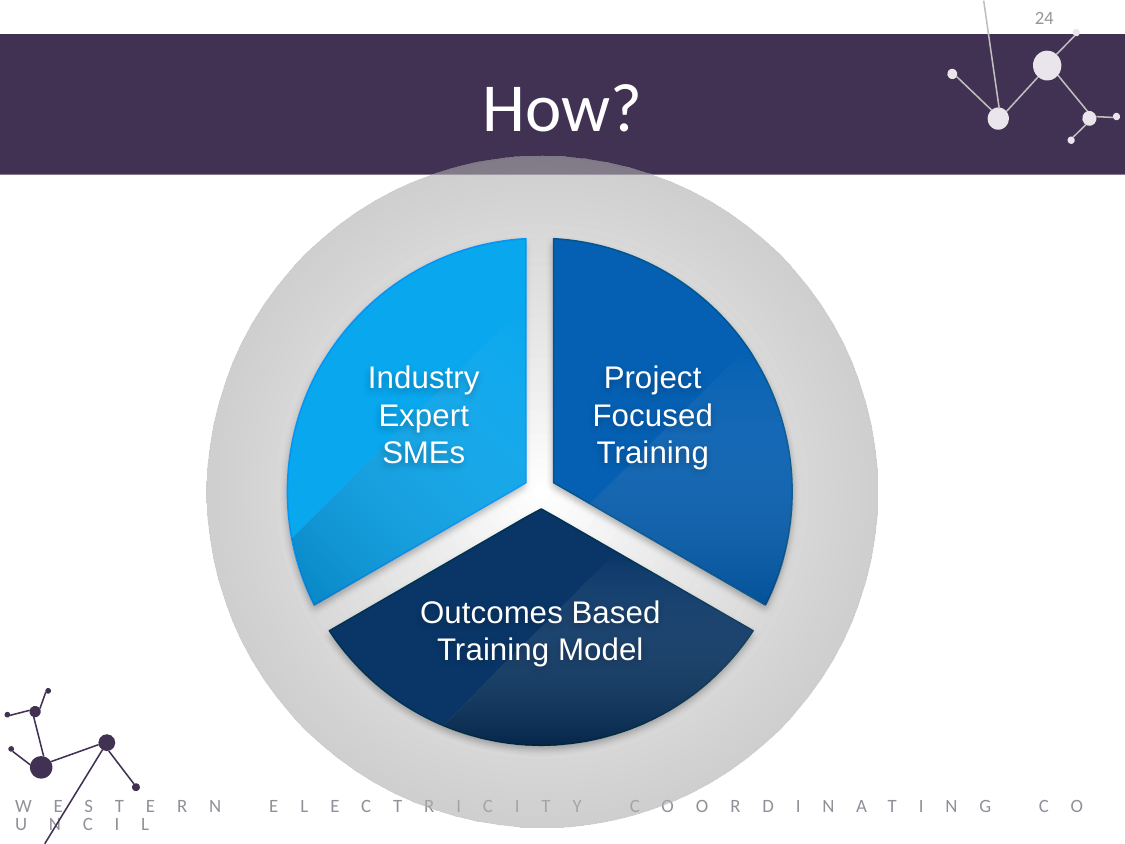

24
# How?

Industry Expert SMEs
Project Focused Training

Outcomes Based Training Model
Western Electricity Coordinating Council